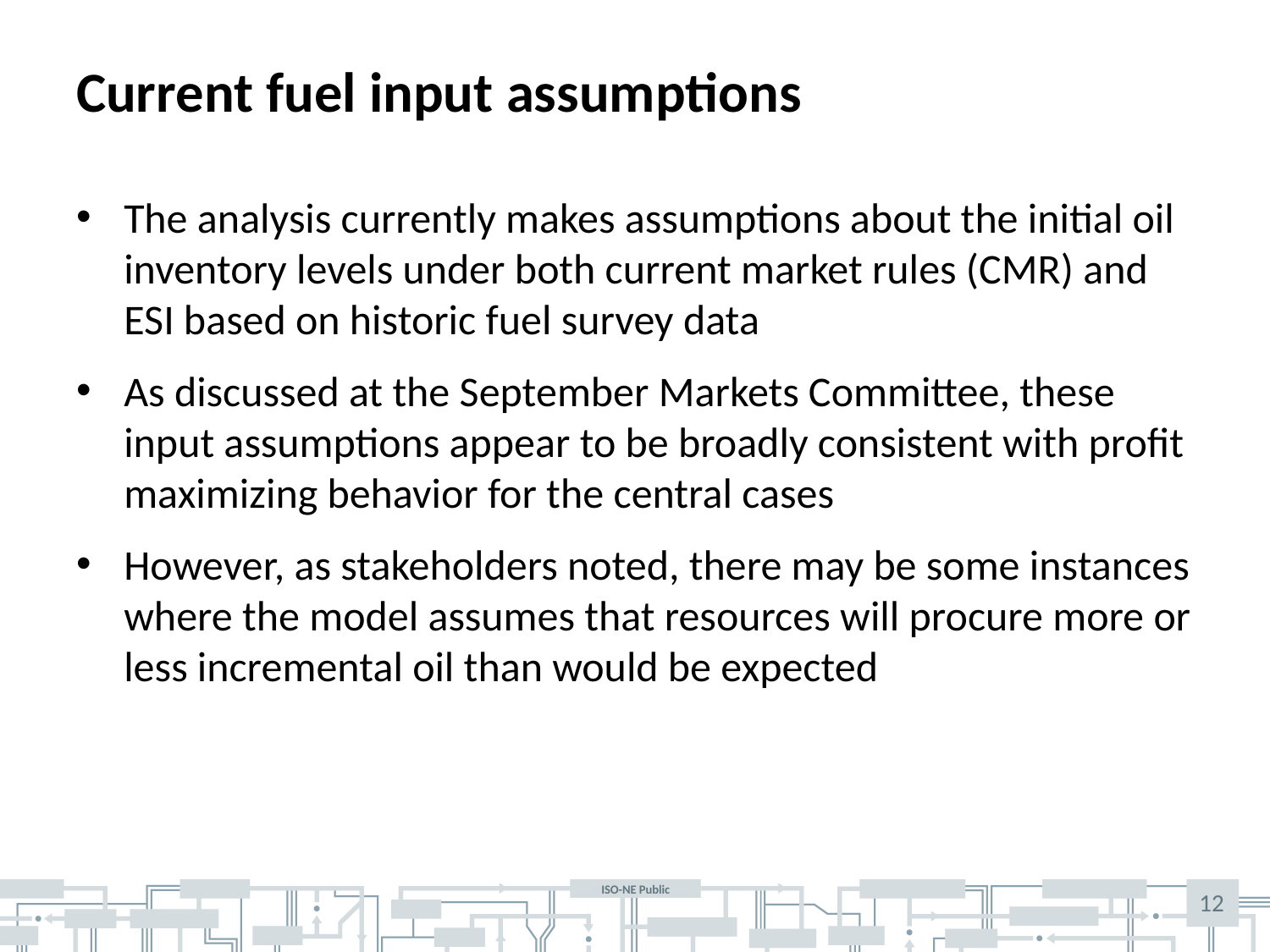

# Current fuel input assumptions
The analysis currently makes assumptions about the initial oil inventory levels under both current market rules (CMR) and ESI based on historic fuel survey data
As discussed at the September Markets Committee, these input assumptions appear to be broadly consistent with profit maximizing behavior for the central cases
However, as stakeholders noted, there may be some instances where the model assumes that resources will procure more or less incremental oil than would be expected

12